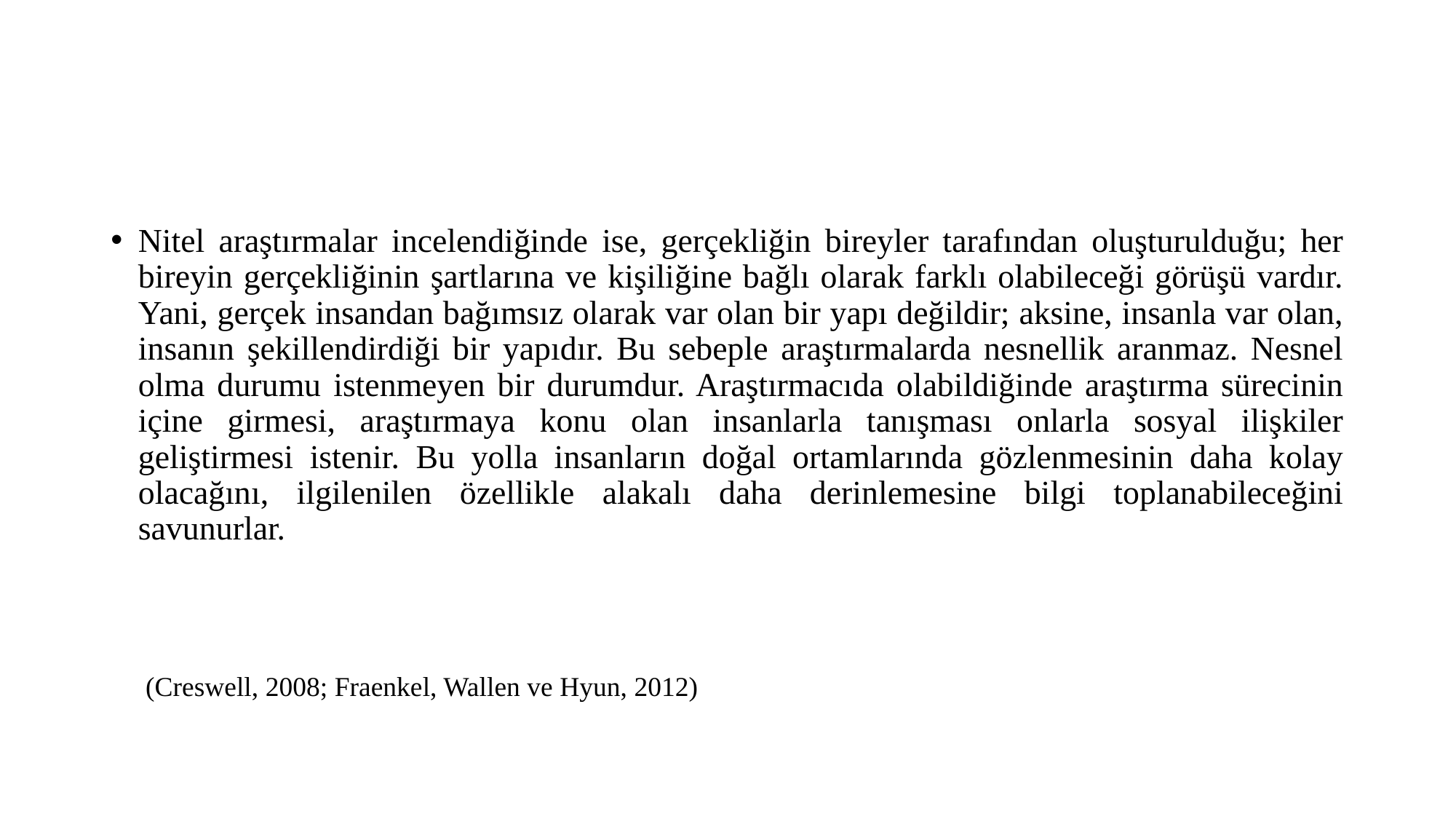

#
Nitel araştırmalar incelendiğinde ise, gerçekliğin bireyler tarafından oluşturulduğu; her bireyin gerçekliğinin şartlarına ve kişiliğine bağlı olarak farklı olabileceği görüşü vardır. Yani, gerçek insandan bağımsız olarak var olan bir yapı değildir; aksine, insanla var olan, insanın şekillendirdiği bir yapıdır. Bu sebeple araştırmalarda nesnellik aranmaz. Nesnel olma durumu istenmeyen bir durumdur. Araştırmacıda olabildiğinde araştırma sürecinin içine girmesi, araştırmaya konu olan insanlarla tanışması onlarla sosyal ilişkiler geliştirmesi istenir. Bu yolla insanların doğal ortamlarında gözlenmesinin daha kolay olacağını, ilgilenilen özellikle alakalı daha derinlemesine bilgi toplanabileceğini savunurlar.
(Creswell, 2008; Fraenkel, Wallen ve Hyun, 2012)